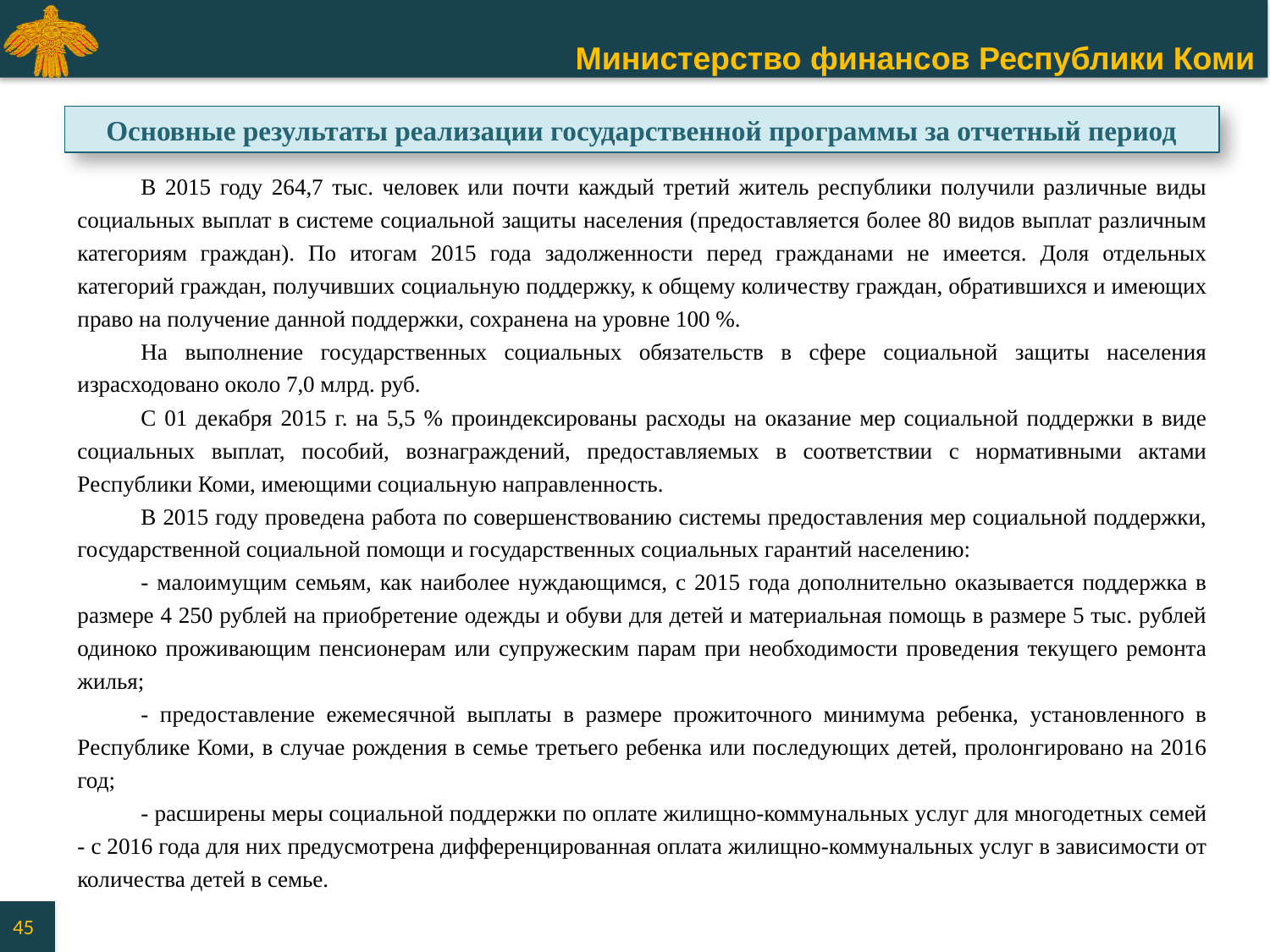

Основные результаты реализации государственной программы за отчетный период
В 2015 году 264,7 тыс. человек или почти каждый третий житель республики получили различные виды социальных выплат в системе социальной защиты населения (предоставляется более 80 видов выплат различным категориям граждан). По итогам 2015 года задолженности перед гражданами не имеется. Доля отдельных категорий граждан, получивших социальную поддержку, к общему количеству граждан, обратившихся и имеющих право на получение данной поддержки, сохранена на уровне 100 %.
На выполнение государственных социальных обязательств в сфере социальной защиты населения израсходовано около 7,0 млрд. руб.
С 01 декабря 2015 г. на 5,5 % проиндексированы расходы на оказание мер социальной поддержки в виде социальных выплат, пособий, вознаграждений, предоставляемых в соответствии с нормативными актами Республики Коми, имеющими социальную направленность.
В 2015 году проведена работа по совершенствованию системы предоставления мер социальной поддержки, государственной социальной помощи и государственных социальных гарантий населению:
- малоимущим семьям, как наиболее нуждающимся, с 2015 года дополнительно оказывается поддержка в размере 4 250 рублей на приобретение одежды и обуви для детей и материальная помощь в размере 5 тыс. рублей одиноко проживающим пенсионерам или супружеским парам при необходимости проведения текущего ремонта жилья;
- предоставление ежемесячной выплаты в размере прожиточного минимума ребенка, установленного в Республике Коми, в случае рождения в семье третьего ребенка или последующих детей, пролонгировано на 2016 год;
- расширены меры социальной поддержки по оплате жилищно-коммунальных услуг для многодетных семей - с 2016 года для них предусмотрена дифференцированная оплата жилищно-коммунальных услуг в зависимости от количества детей в семье.
45